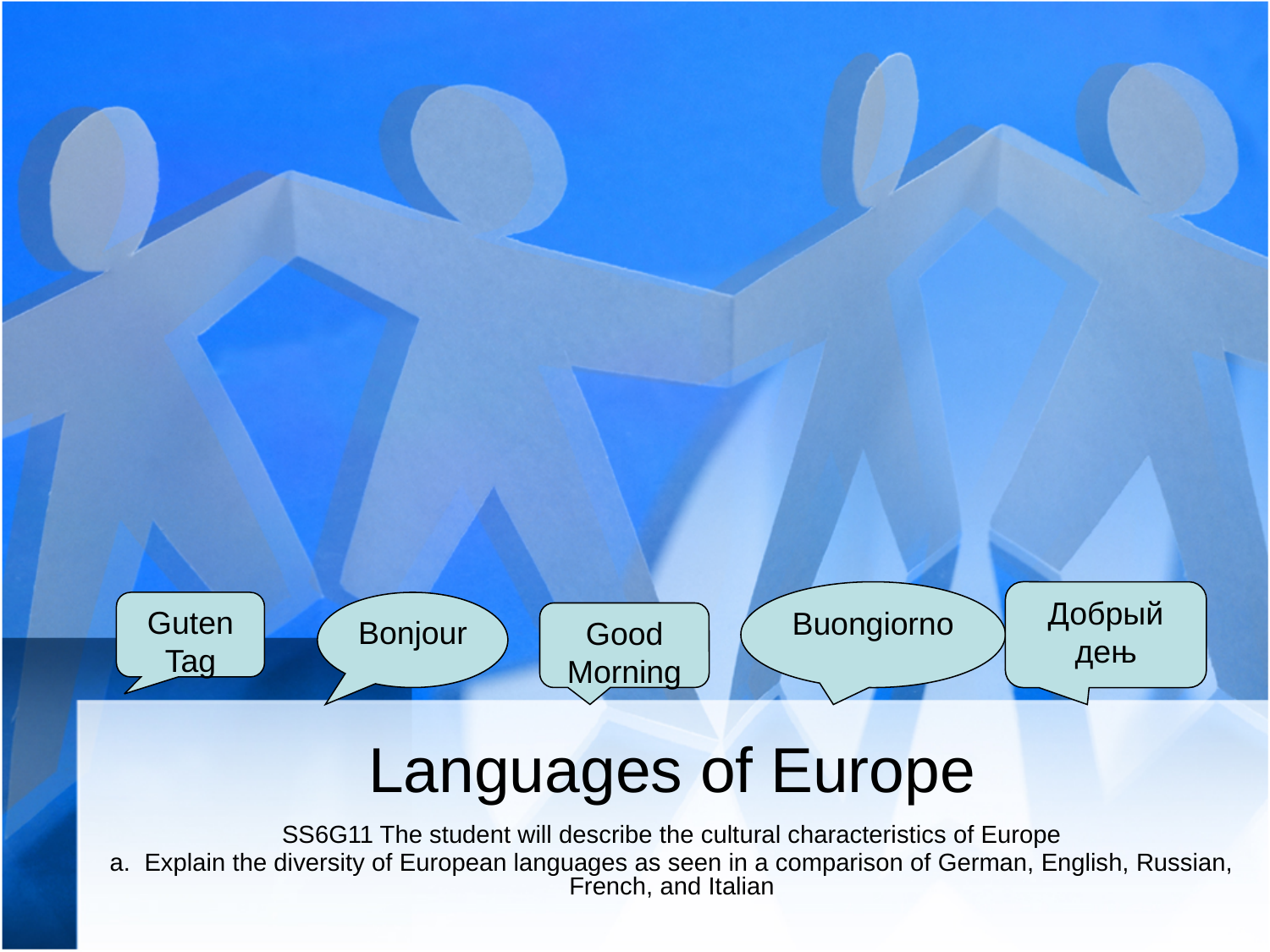

Buongiorno
Добрый
дењ
Guten
Tag
Bonjour
Good
Morning
# Languages of Europe
SS6G11 The student will describe the cultural characteristics of Europe
a.  Explain the diversity of European languages as seen in a comparison of German, English, Russian, French, and Italian